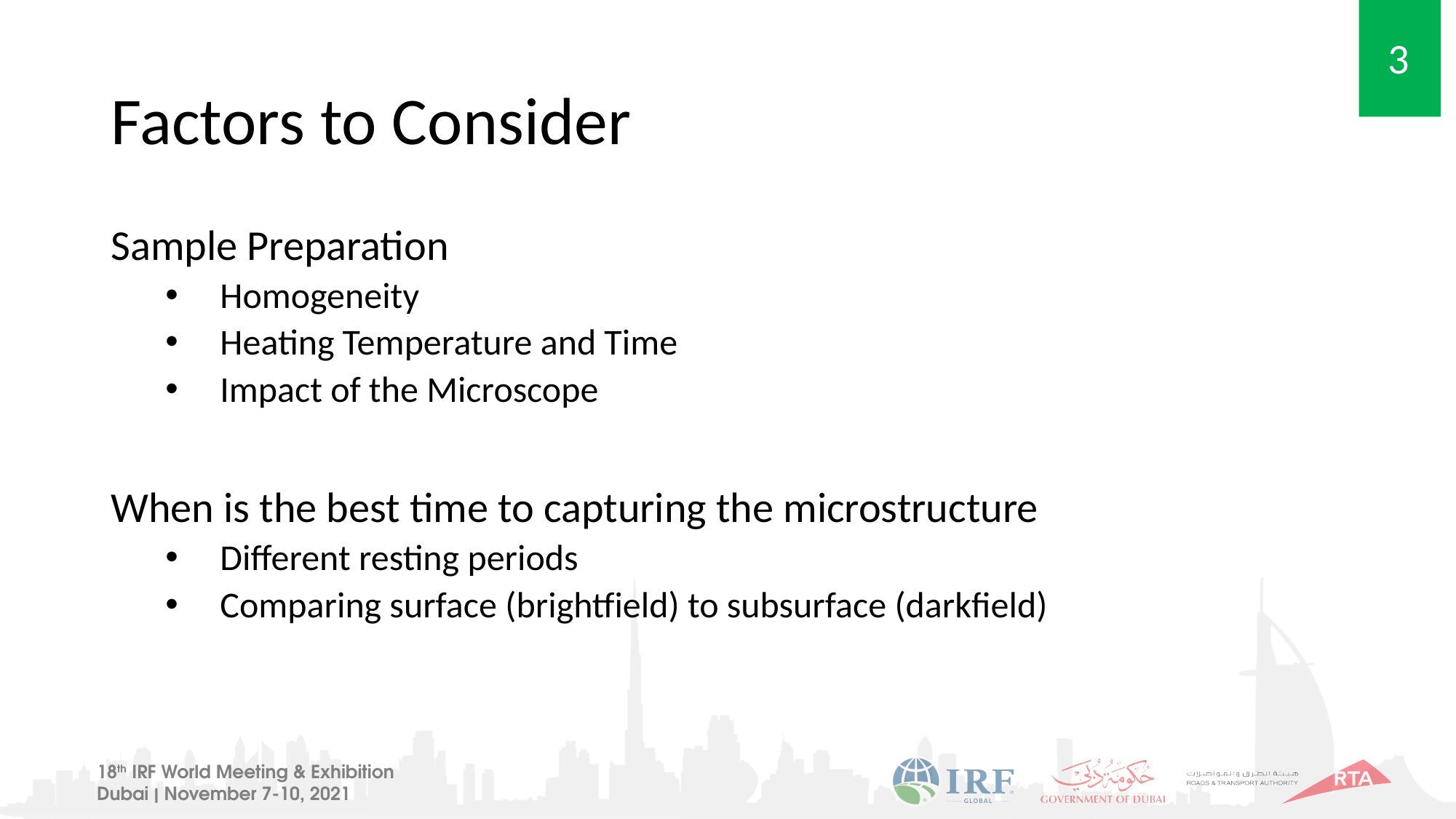

# Factors to Consider
Sample Preparation
Homogeneity
Heating Temperature and Time
Impact of the Microscope

When is the best time to capturing the microstructure
Different resting periods
Comparing surface (brightfield) to subsurface (darkfield)